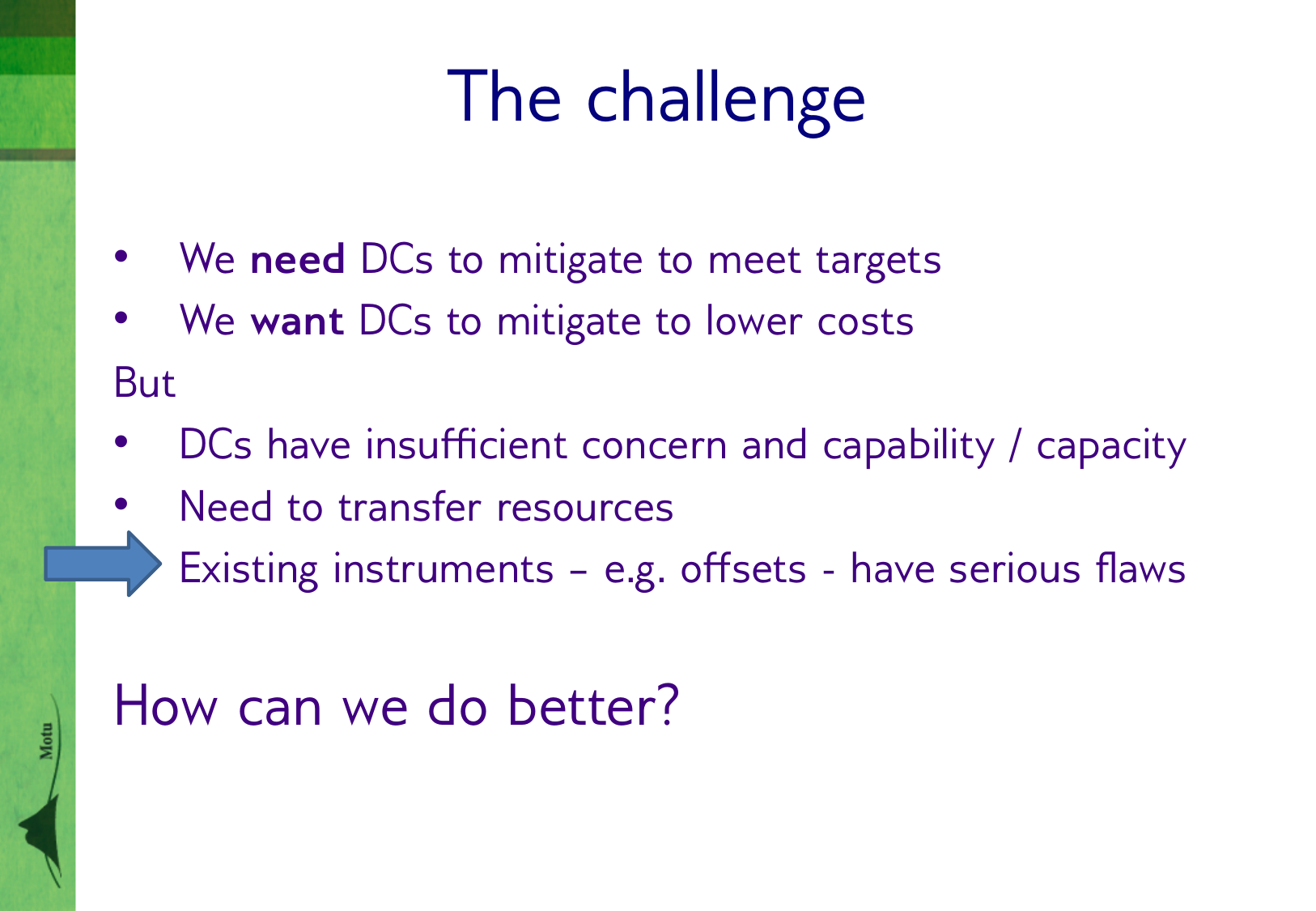

# The challenge
We need DCs to mitigate to meet targets
We want DCs to mitigate to lower costs
But
DCs have insufficient concern and capability / capacity
Need to transfer resources
Existing instruments – e.g. offsets - have serious flaws

How can we do better?